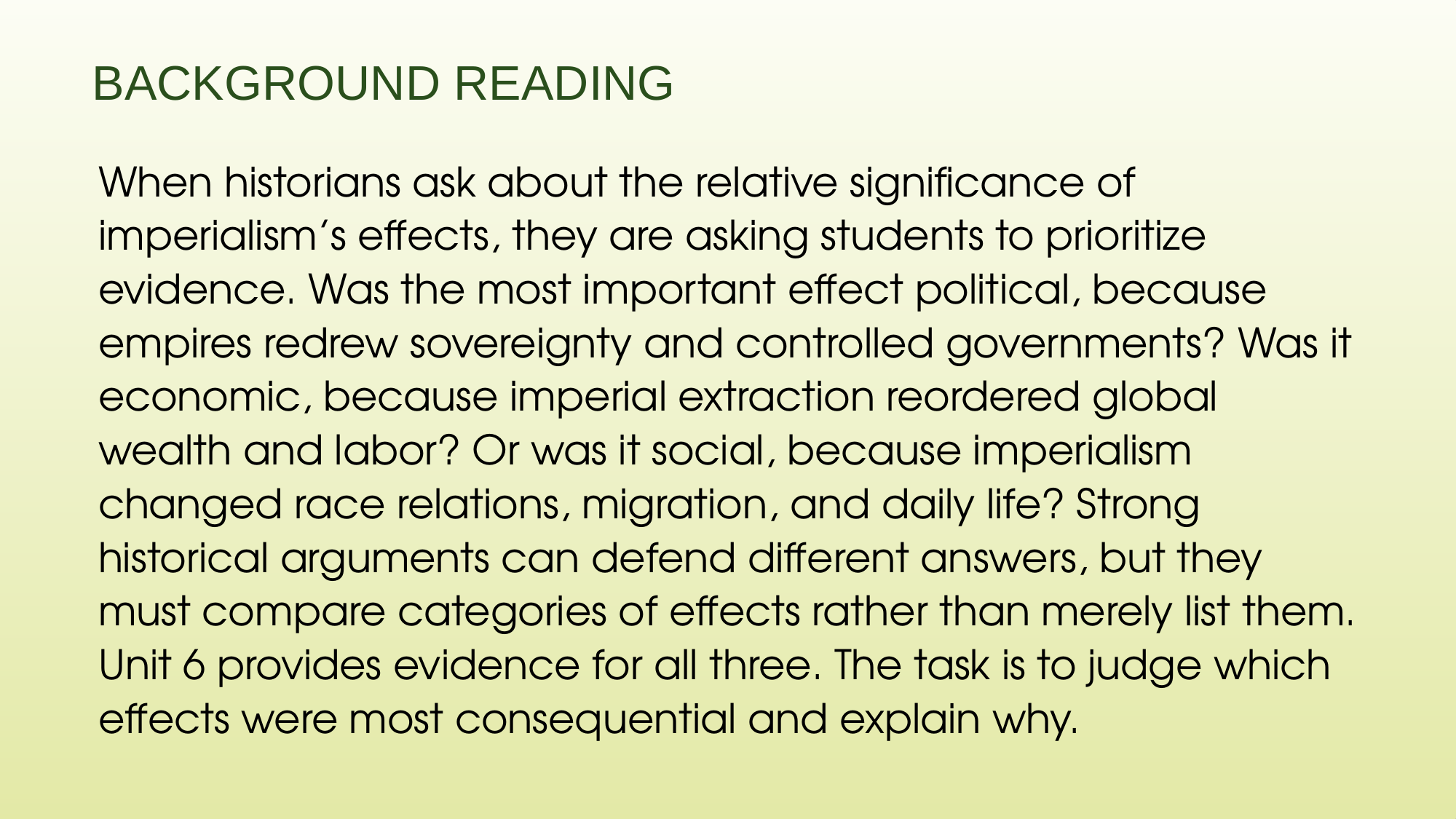

# Background Reading
When historians ask about the relative significance of imperialism’s effects, they are asking students to prioritize evidence. Was the most important effect political, because empires redrew sovereignty and controlled governments? Was it economic, because imperial extraction reordered global wealth and labor? Or was it social, because imperialism changed race relations, migration, and daily life? Strong historical arguments can defend different answers, but they must compare categories of effects rather than merely list them. Unit 6 provides evidence for all three. The task is to judge which effects were most consequential and explain why.